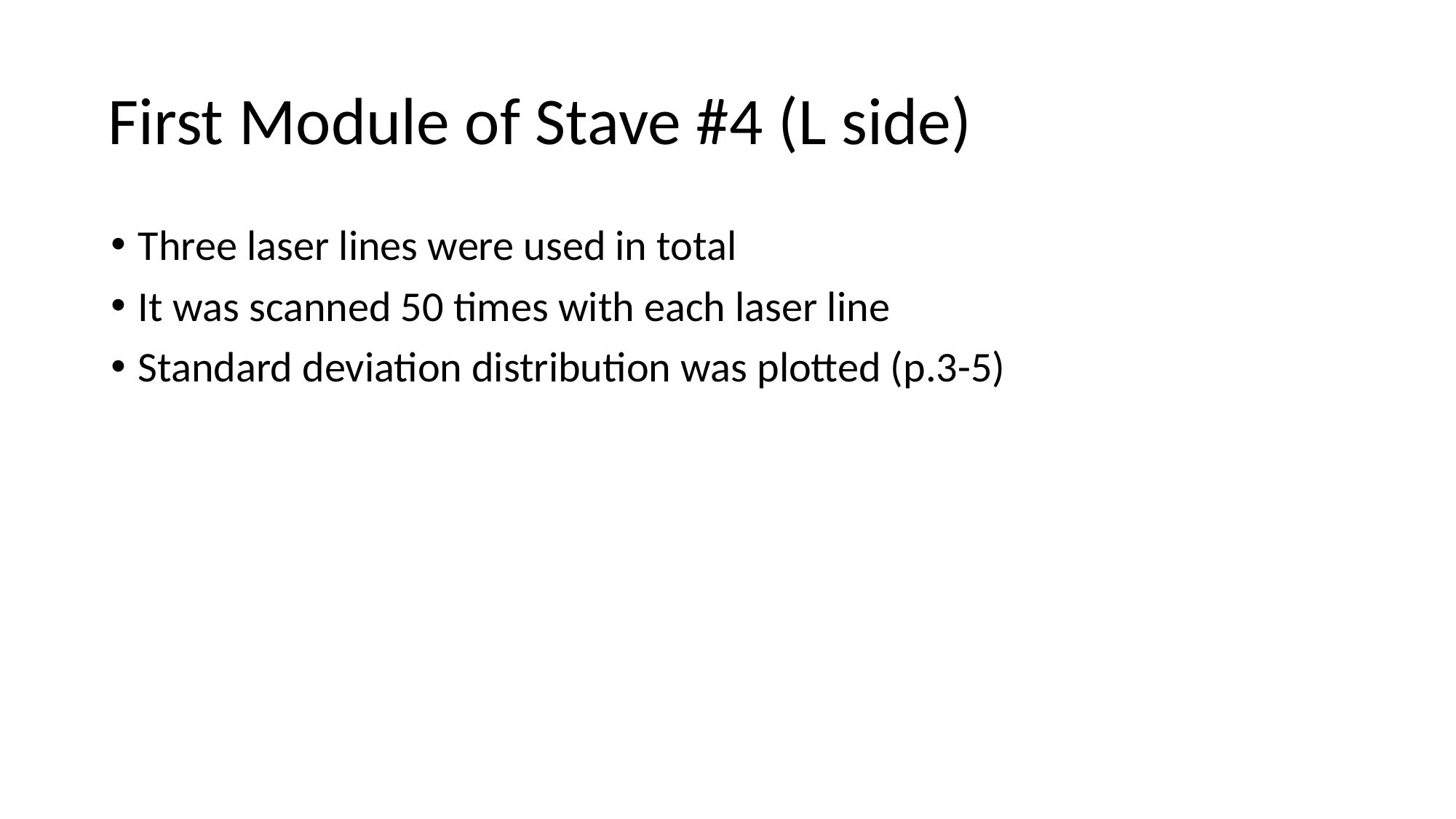

# First Module of Stave #4 (L side)
Three laser lines were used in total
It was scanned 50 times with each laser line
Standard deviation distribution was plotted (p.3-5)